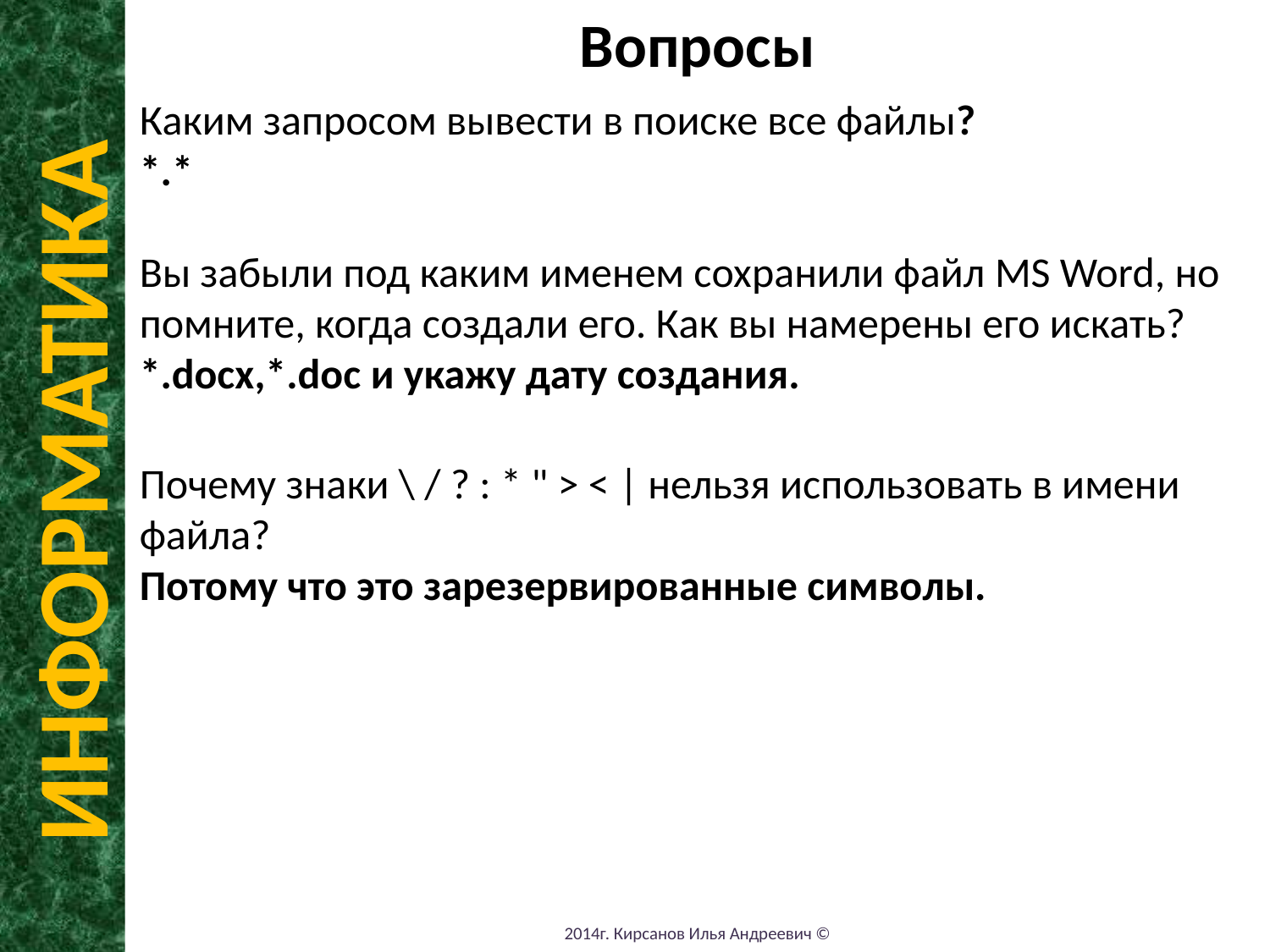

Вопросы

Каким запросом вывести в поиске все файлы?
*.*

Вы забыли под каким именем сохранили файл MS Word, но помните, когда создали его. Как вы намерены его искать?
*.docx,*.doc и укажу дату создания.

Почему знаки \ / ? : * " > < | нельзя использовать в имени файла?
Потому что это зарезервированные символы.

ИНФОРМАТИКА
2014г. Кирсанов Илья Андреевич ©